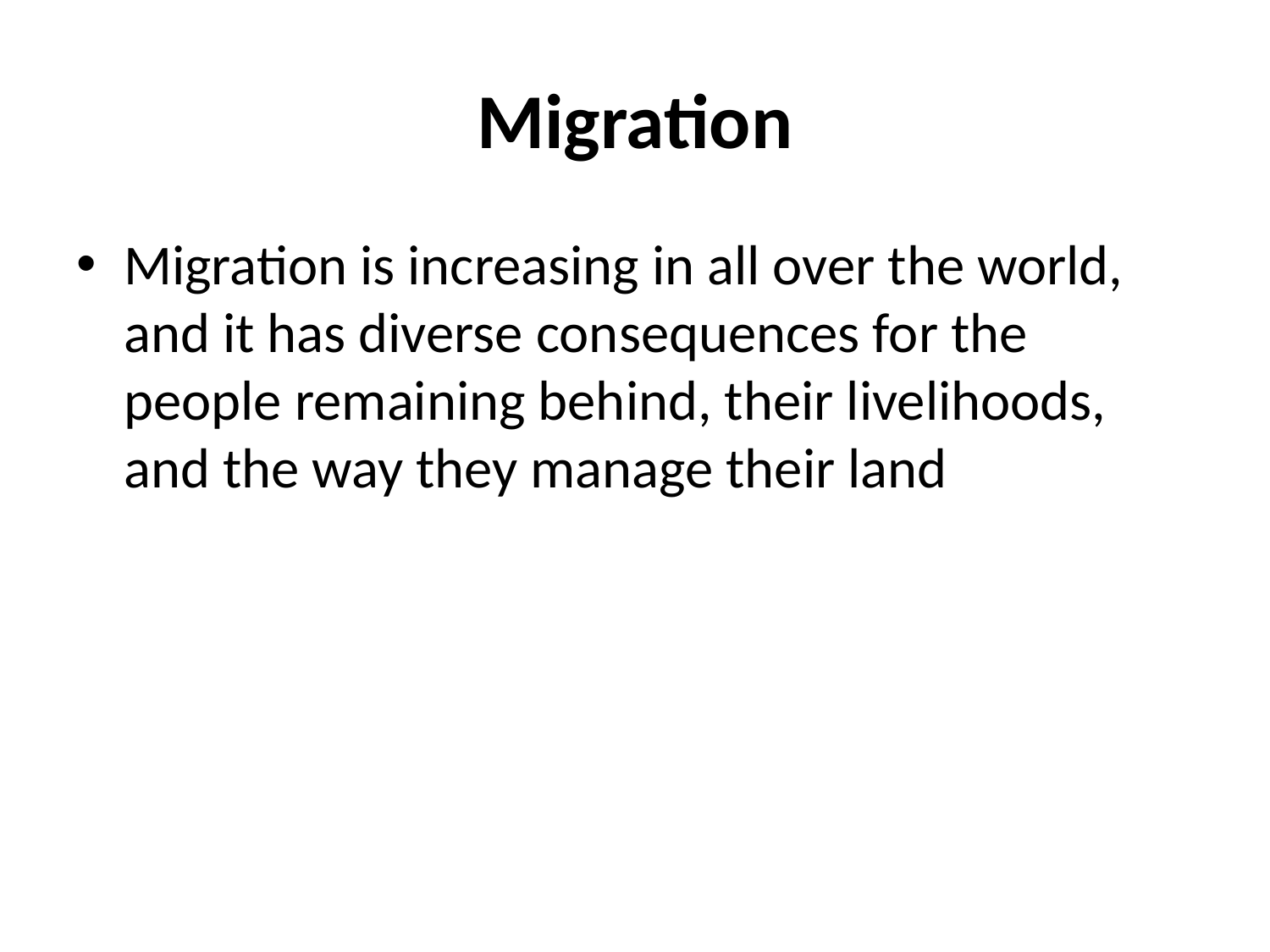

# Migration
Migration is increasing in all over the world, and it has diverse consequences for the people remaining behind, their livelihoods, and the way they manage their land